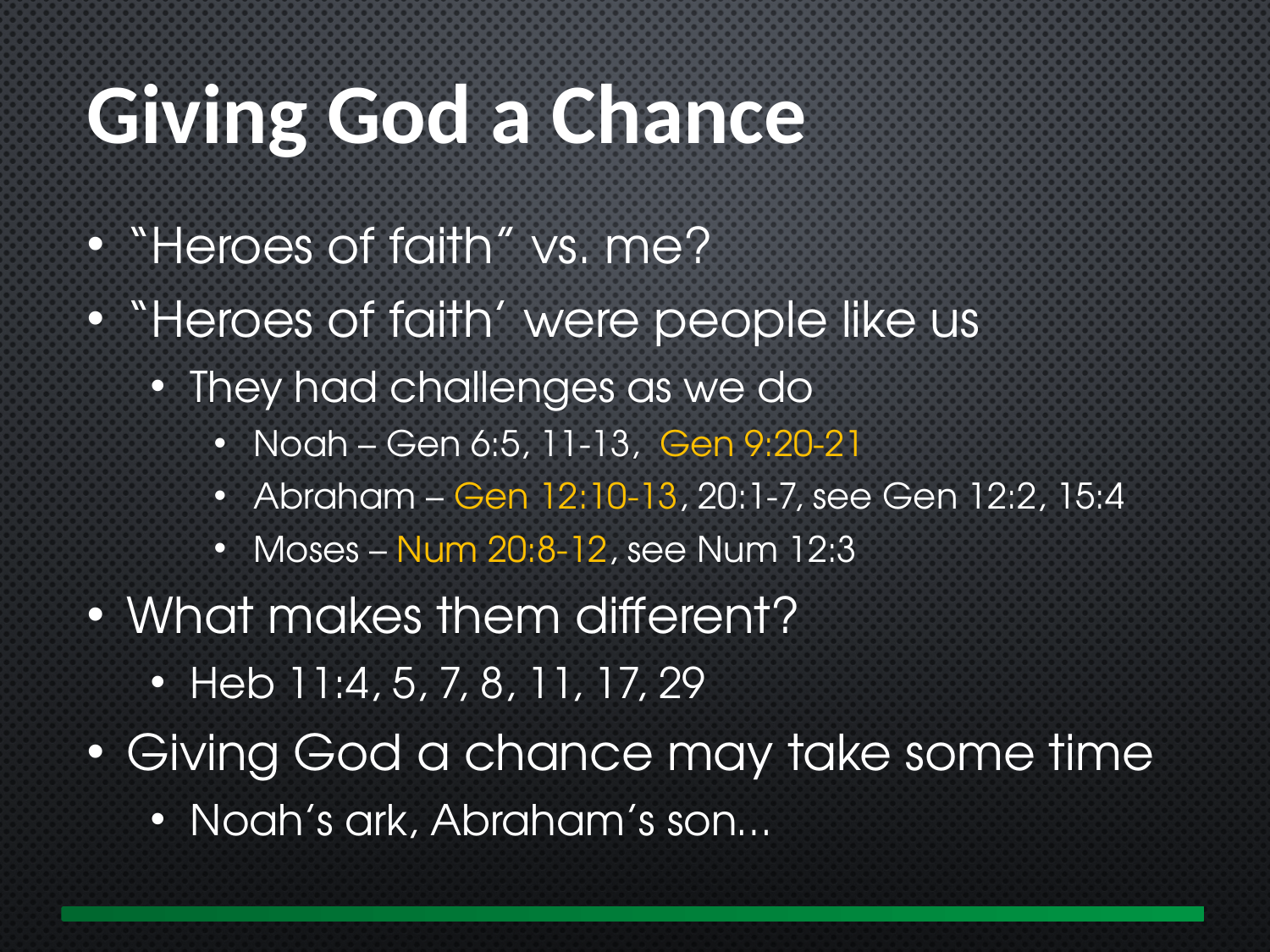

Giving God a Chance
“Heroes of faith” vs. me?
“Heroes of faith’ were people like us
They had challenges as we do
Noah – Gen 6:5, 11-13,  Gen 9:20-21
Abraham – Gen 12:10-13, 20:1-7, see Gen 12:2, 15:4
Moses – Num 20:8-12, see Num 12:3
What makes them different?
Heb 11:4, 5, 7, 8, 11, 17, 29
Giving God a chance may take some time
Noah’s ark, Abraham’s son…